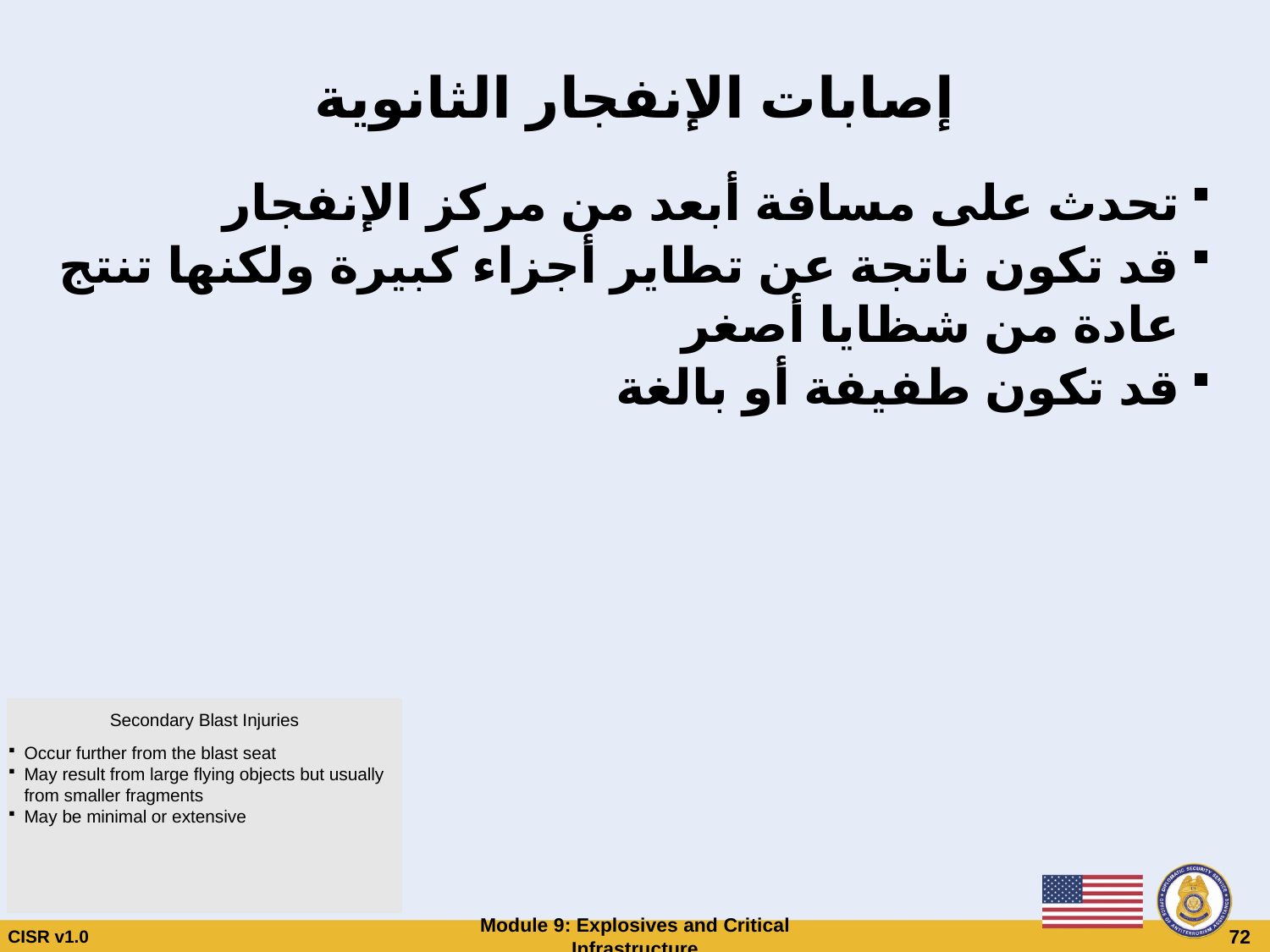

# إصابات الإنفجار الثانوية
تحدث على مسافة أبعد من مركز الإنفجار
قد تكون ناتجة عن تطاير أجزاء كبيرة ولكنها تنتج عادة من شظايا أصغر
قد تكون طفيفة أو بالغة

Secondary Blast Injuries
Occur further from the blast seat
May result from large flying objects but usually from smaller fragments
May be minimal or extensive

CISR v1.0
Module 9: Explosives and Critical Infrastructure
 72